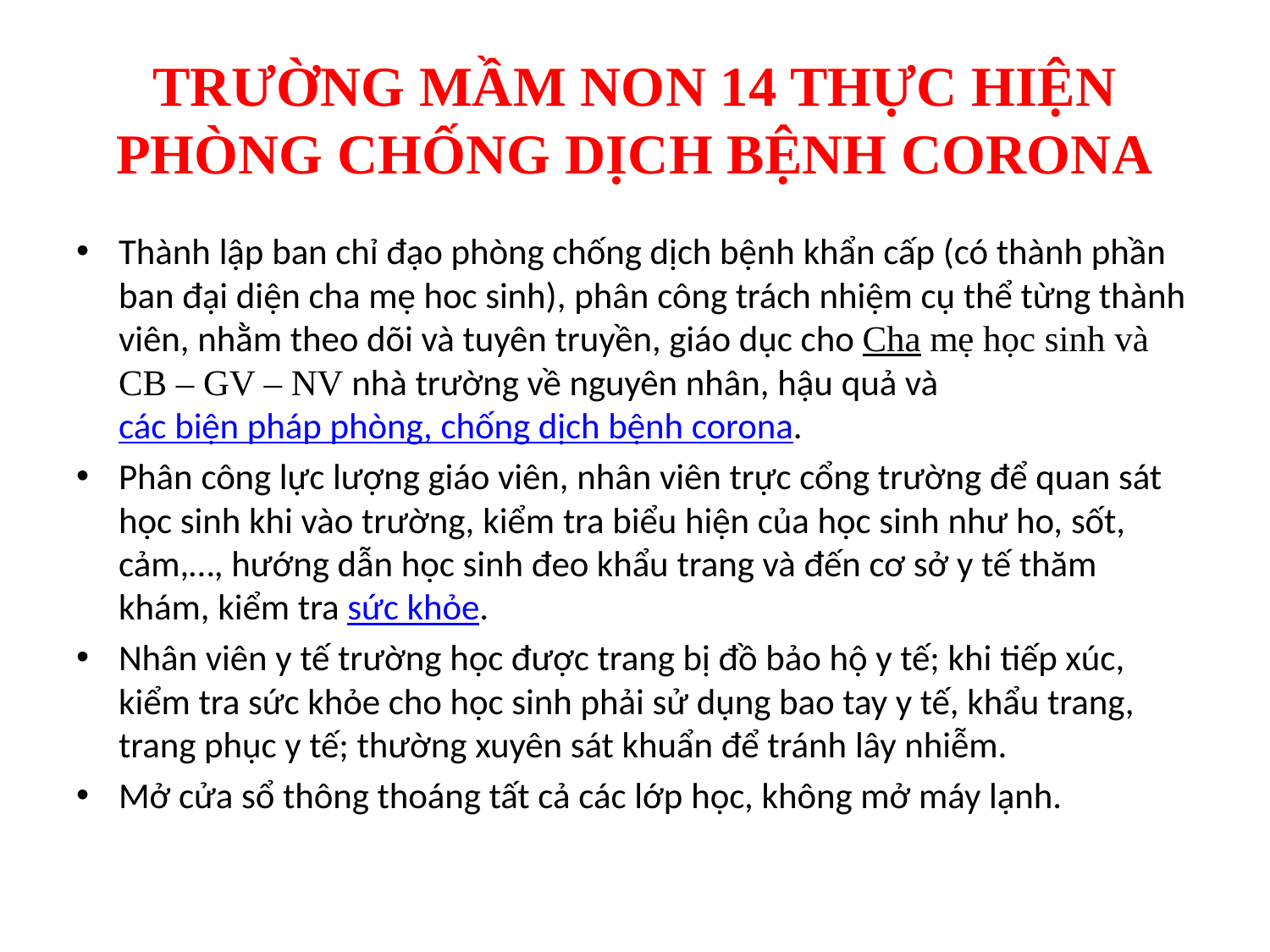

# TRƯỜNG MẦM NON 14 THỰC HIỆN PHÒNG CHỐNG DỊCH BỆNH CORONA
Thành lập ban chỉ đạo phòng chống dịch bệnh khẩn cấp (có thành phần ban đại diện cha mẹ hoc sinh), phân công trách nhiệm cụ thể từng thành viên, nhằm theo dõi và tuyên truyền, giáo dục cho Cha mẹ học sinh và CB – GV – NV nhà trường về nguyên nhân, hậu quả và các biện pháp phòng, chống dịch bệnh corona.
Phân công lực lượng giáo viên, nhân viên trực cổng trường để quan sát học sinh khi vào trường, kiểm tra biểu hiện của học sinh như ho, sốt, cảm,…, hướng dẫn học sinh đeo khẩu trang và đến cơ sở y tế thăm khám, kiểm tra sức khỏe.
Nhân viên y tế trường học được trang bị đồ bảo hộ y tế; khi tiếp xúc, kiểm tra sức khỏe cho học sinh phải sử dụng bao tay y tế, khẩu trang, trang phục y tế; thường xuyên sát khuẩn để tránh lây nhiễm.
Mở cửa sổ thông thoáng tất cả các lớp học, không mở máy lạnh.